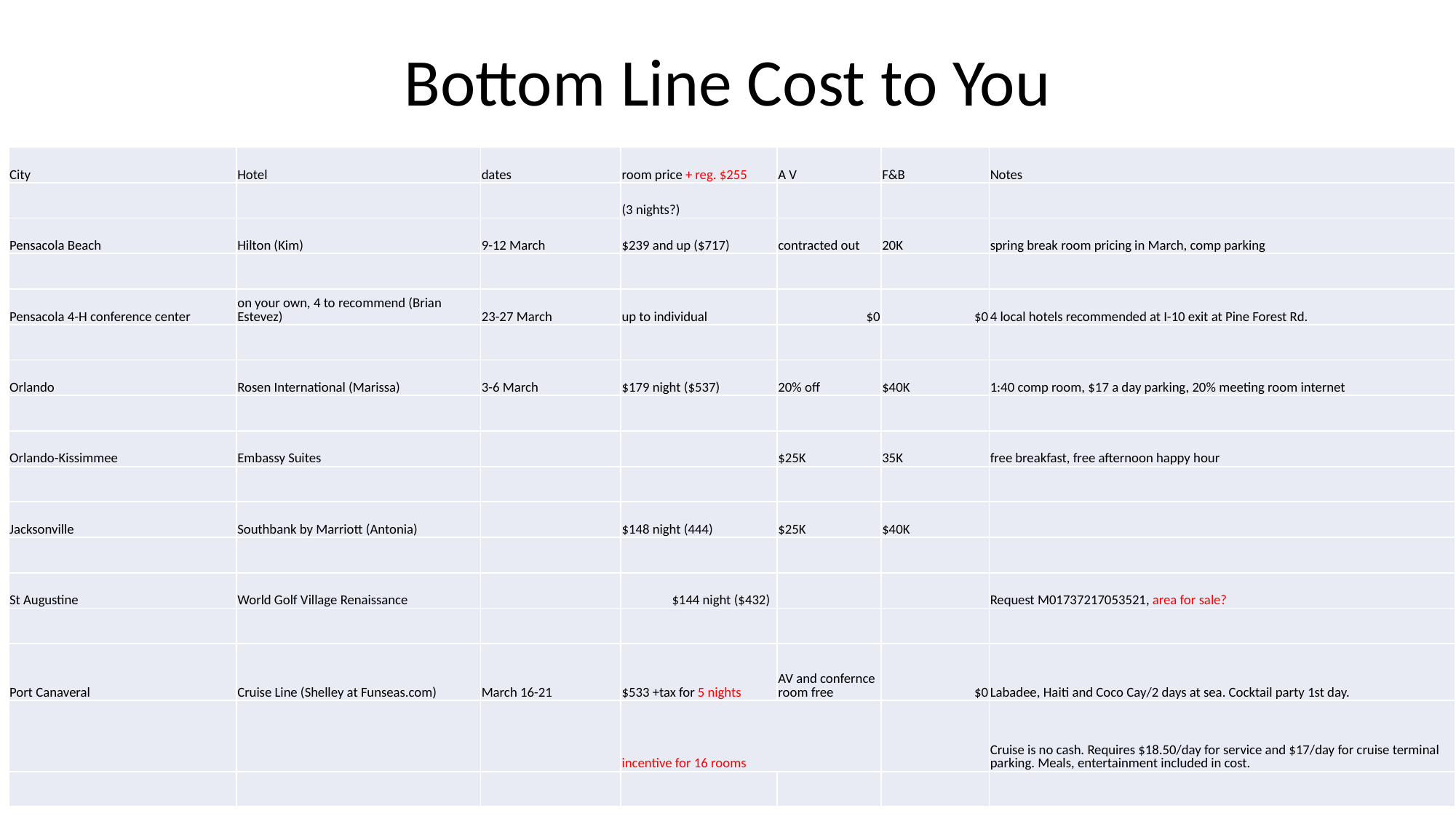

# Bottom Line Cost to You
| City | Hotel | dates | room price + reg. $255 | A V | F&B | Notes |
| --- | --- | --- | --- | --- | --- | --- |
|  |  |  | (3 nights?) |  |  |  |
| Pensacola Beach | Hilton (Kim) | 9-12 March | $239 and up ($717) | contracted out | 20K | spring break room pricing in March, comp parking |
|  |  |  |  |  |  |  |
| Pensacola 4-H conference center | on your own, 4 to recommend (Brian Estevez) | 23-27 March | up to individual | $0 | $0 | 4 local hotels recommended at I-10 exit at Pine Forest Rd. |
|  |  |  |  |  |  |  |
| Orlando | Rosen International (Marissa) | 3-6 March | $179 night ($537) | 20% off | $40K | 1:40 comp room, $17 a day parking, 20% meeting room internet |
|  |  |  |  |  |  |  |
| Orlando-Kissimmee | Embassy Suites |  |  | $25K | 35K | free breakfast, free afternoon happy hour |
|  |  |  |  |  |  |  |
| Jacksonville | Southbank by Marriott (Antonia) |  | $148 night (444) | $25K | $40K |  |
|  |  |  |  |  |  |  |
| St Augustine | World Golf Village Renaissance |  | $144 night ($432) |  |  | Request M01737217053521, area for sale? |
|  |  |  |  |  |  |  |
| Port Canaveral | Cruise Line (Shelley at Funseas.com) | March 16-21 | $533 +tax for 5 nights | AV and confernce room free | $0 | Labadee, Haiti and Coco Cay/2 days at sea. Cocktail party 1st day. |
|  |  |  | incentive for 16 rooms |  |  | Cruise is no cash. Requires $18.50/day for service and $17/day for cruise terminal parking. Meals, entertainment included in cost. |
|  |  |  |  |  |  |  |